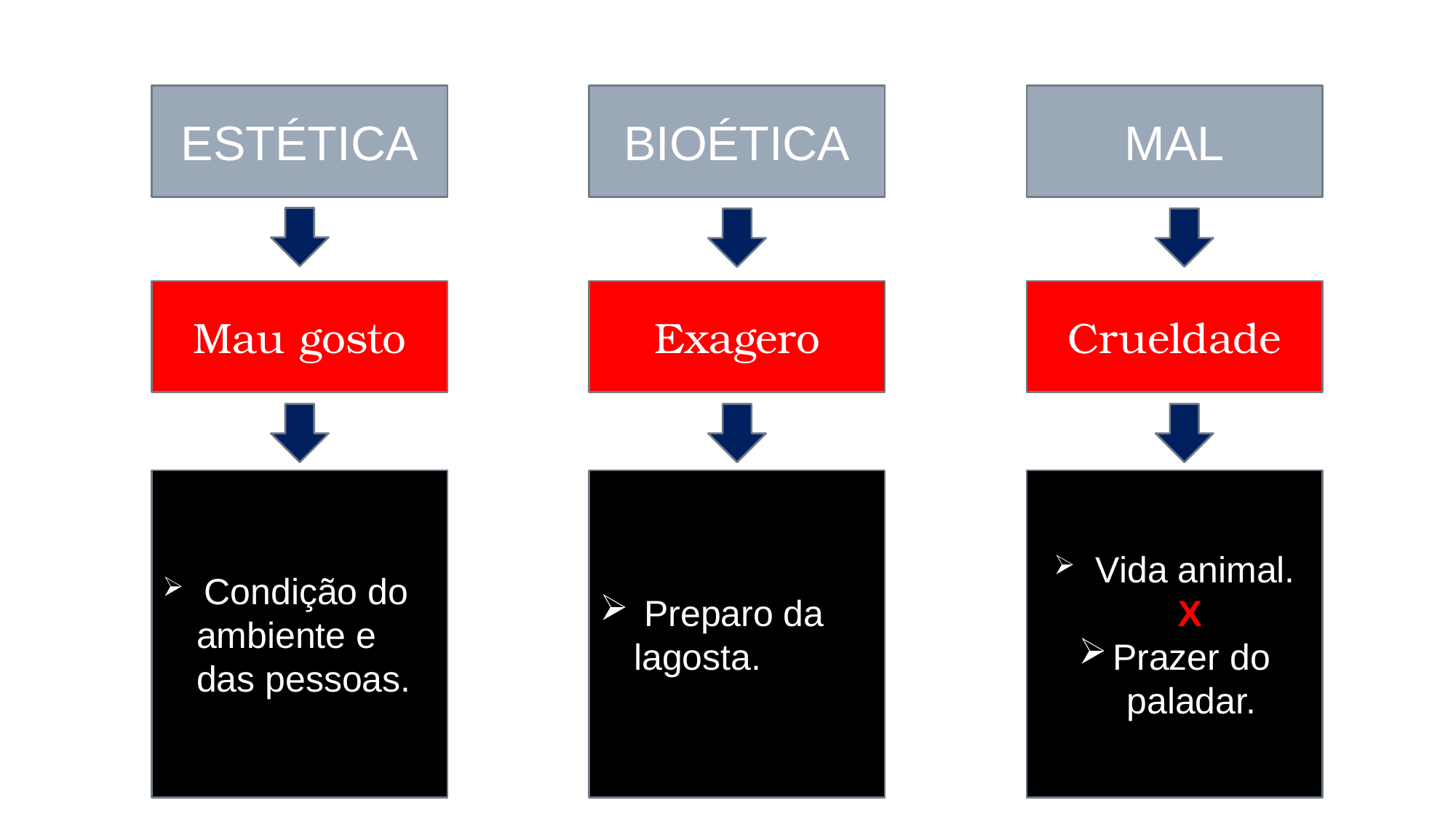

MAL
ESTÉTICA
BIOÉTICA

Mau gosto
Exagero
Crueldade

 Preparo da lagosta.
 Vida animal.
   X
Prazer do paladar.
 Condição do ambiente e das pessoas.
22/11/2024